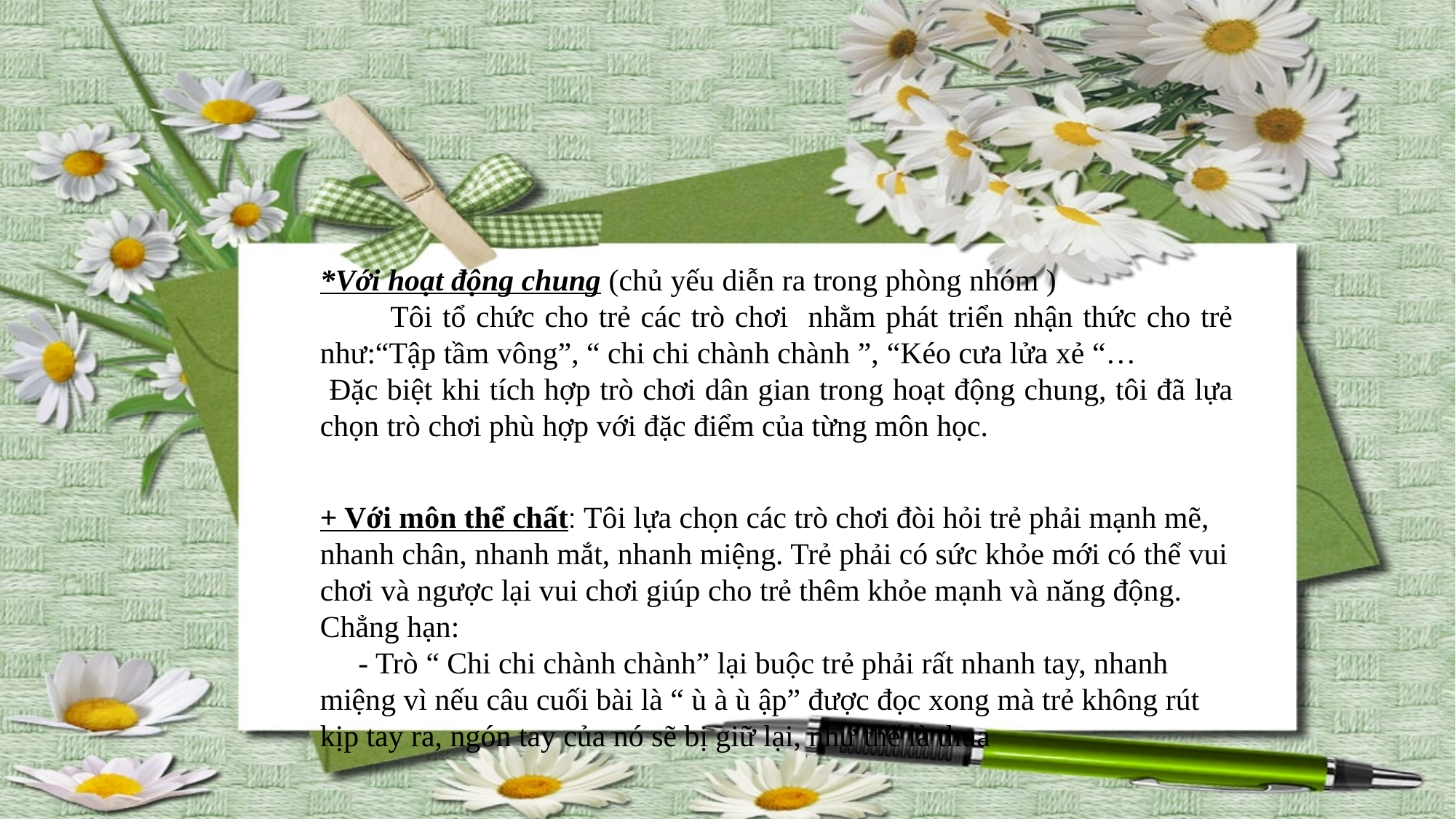

*Với hoạt động chung (chủ yếu diễn ra trong phòng nhóm )
       Tôi tổ chức cho trẻ các trò chơi  nhằm phát triển nhận thức cho trẻ như:“Tập tầm vông”, “ chi chi chành chành ”, “Kéo cưa lửa xẻ “…
 Đặc biệt khi tích hợp trò chơi dân gian trong hoạt động chung, tôi đã lựa chọn trò chơi phù hợp với đặc điểm của từng môn học.
+ Với môn thể chất: Tôi lựa chọn các trò chơi đòi hỏi trẻ phải mạnh mẽ, nhanh chân, nhanh mắt, nhanh miệng. Trẻ phải có sức khỏe mới có thể vui chơi và ngược lại vui chơi giúp cho trẻ thêm khỏe mạnh và năng động.
Chẳng hạn:
     - Trò “ Chi chi chành chành” lại buộc trẻ phải rất nhanh tay, nhanh miệng vì nếu câu cuối bài là “ ù à ù ập” được đọc xong mà trẻ không rút kịp tay ra, ngón tay của nó sẽ bị giữ lại, như thế là thua